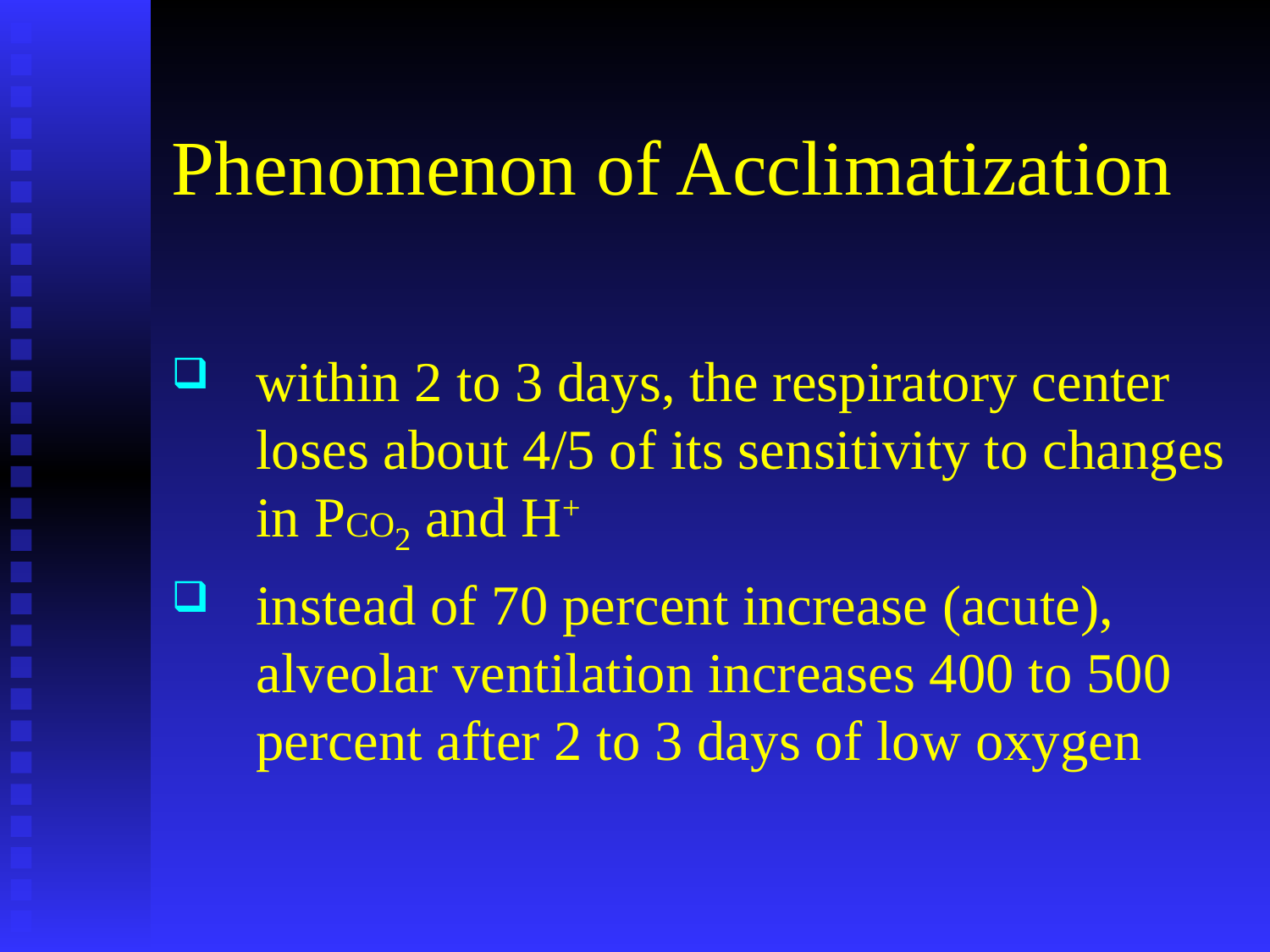

# Phenomenon of Acclimatization
within 2 to 3 days, the respiratory center loses about 4/5 of its sensitivity to changes in PCO2 and H+
instead of 70 percent increase (acute), alveolar ventilation increases 400 to 500 percent after 2 to 3 days of low oxygen